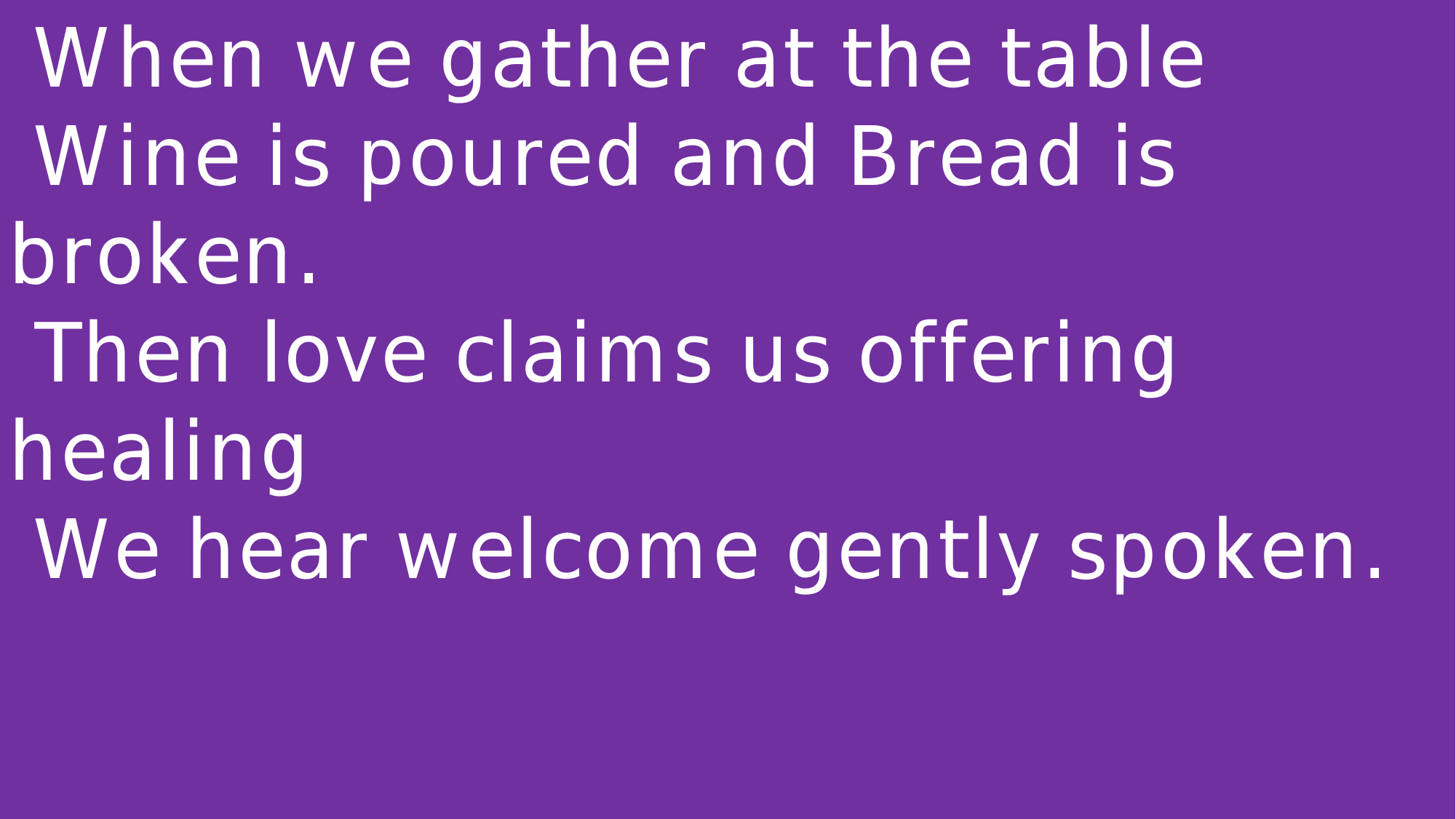

When we gather at the table
 Wine is poured and Bread is 	broken.
 Then love claims us offering 	healing
 We hear welcome gently spoken.